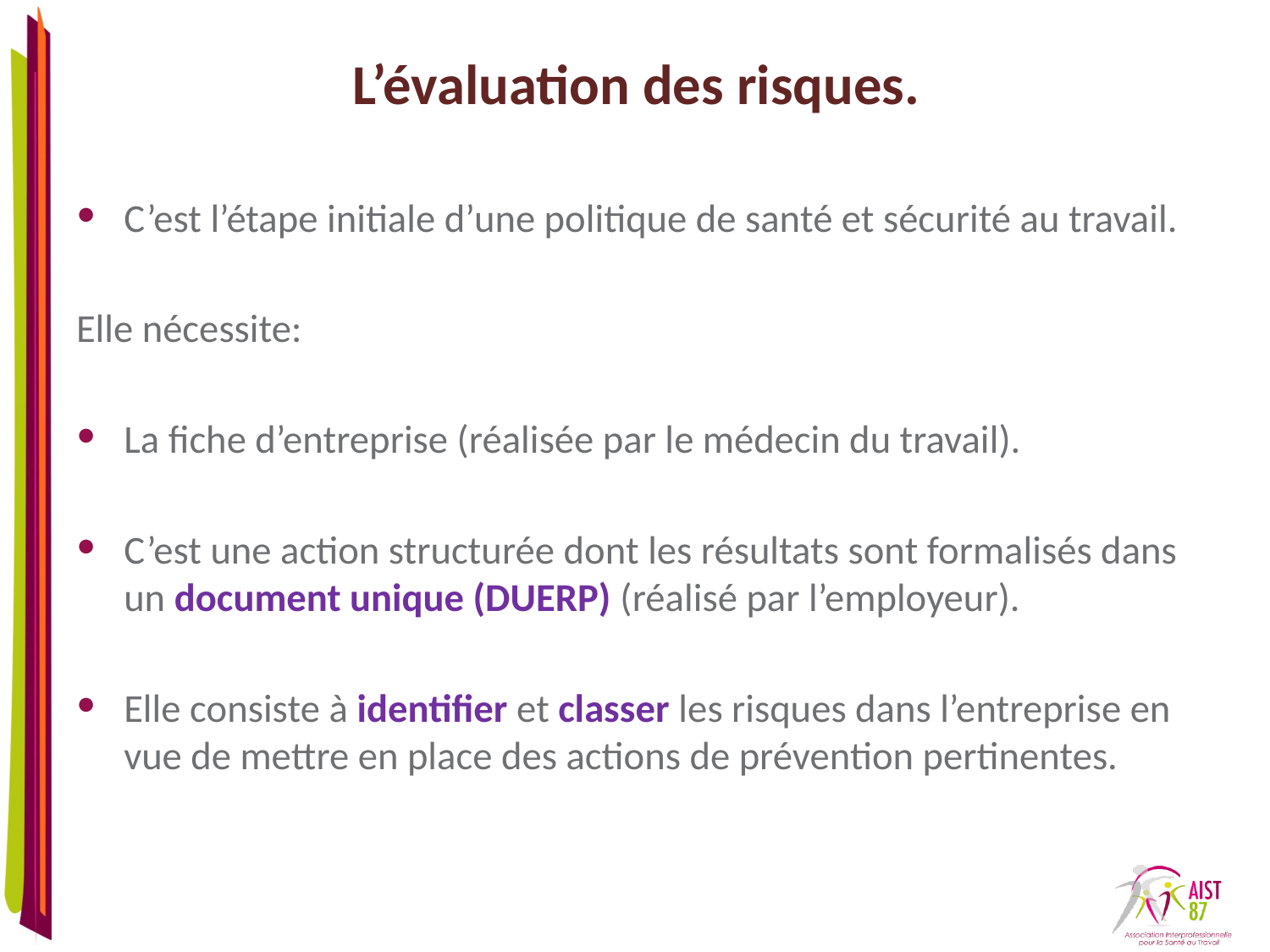

# L’évaluation des risques.
C’est l’étape initiale d’une politique de santé et sécurité au travail.

Elle nécessite:

La fiche d’entreprise (réalisée par le médecin du travail).

C’est une action structurée dont les résultats sont formalisés dans un document unique (DUERP) (réalisé par l’employeur).

Elle consiste à identifier et classer les risques dans l’entreprise en vue de mettre en place des actions de prévention pertinentes.